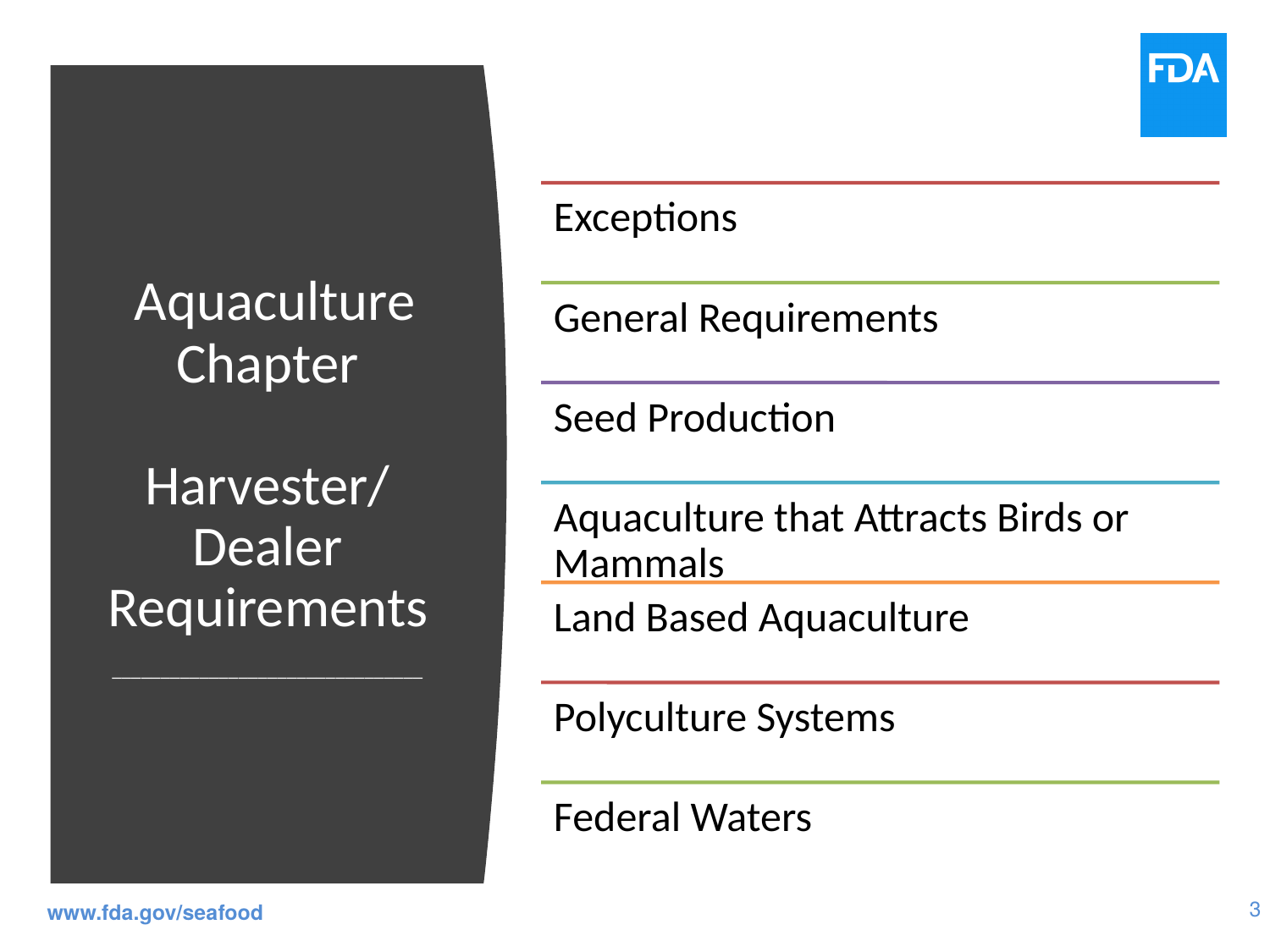

# Aquaculture Chapter Harvester/ Dealer Requirements ________________________________
Exceptions
General Requirements
Seed Production
Aquaculture that Attracts Birds or Mammals
Land Based Aquaculture
Polyculture Systems
Federal Waters

www.fda.gov/seafood